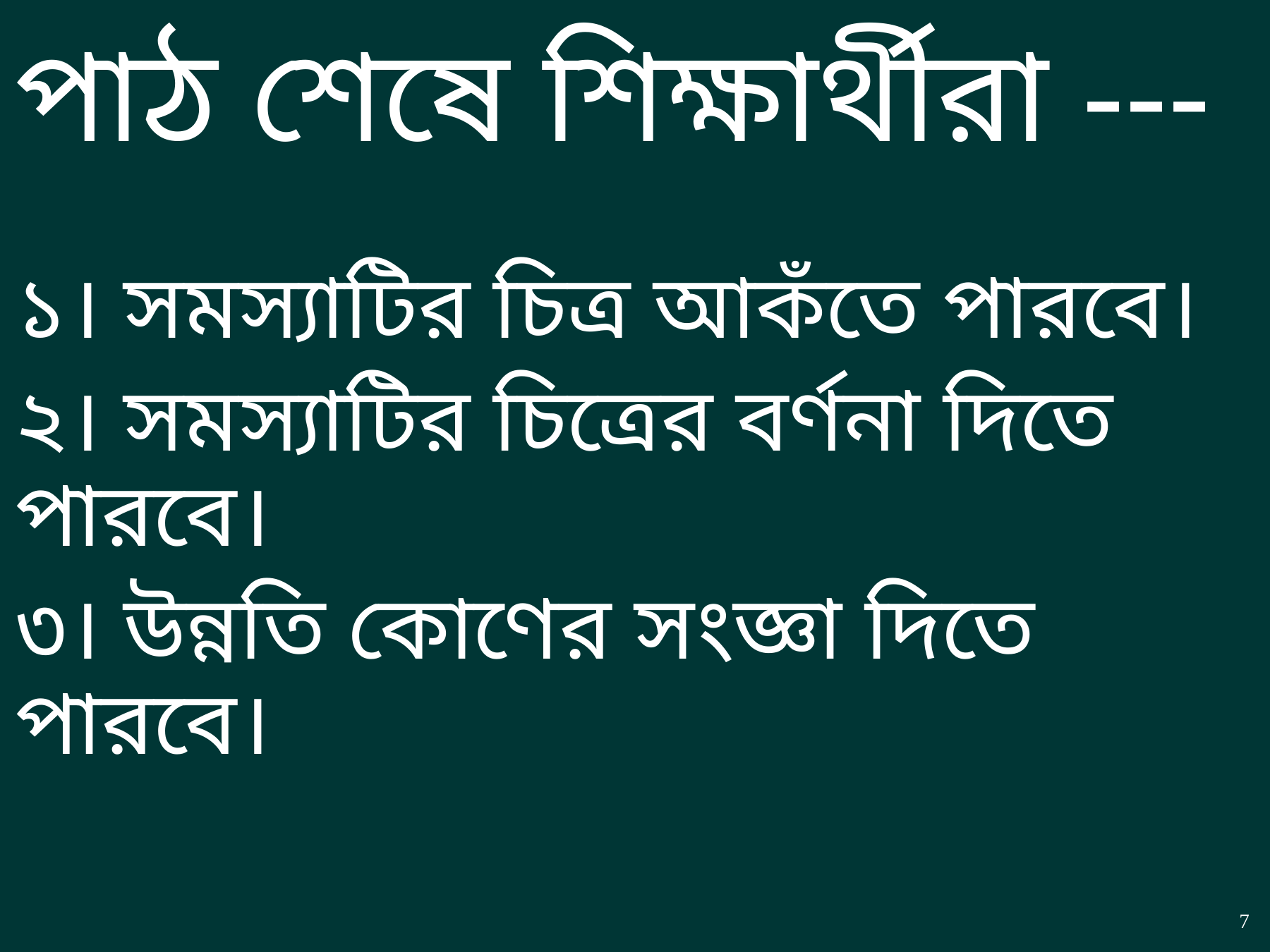

# পাঠ শেষে শিক্ষার্থীরা ---
১। সমস্যাটির চিত্র আকঁতে পারবে।
২। সমস্যাটির চিত্রের বর্ণনা দিতে পারবে।
৩। উন্নতি কোণের সংজ্ঞা দিতে পারবে।
7